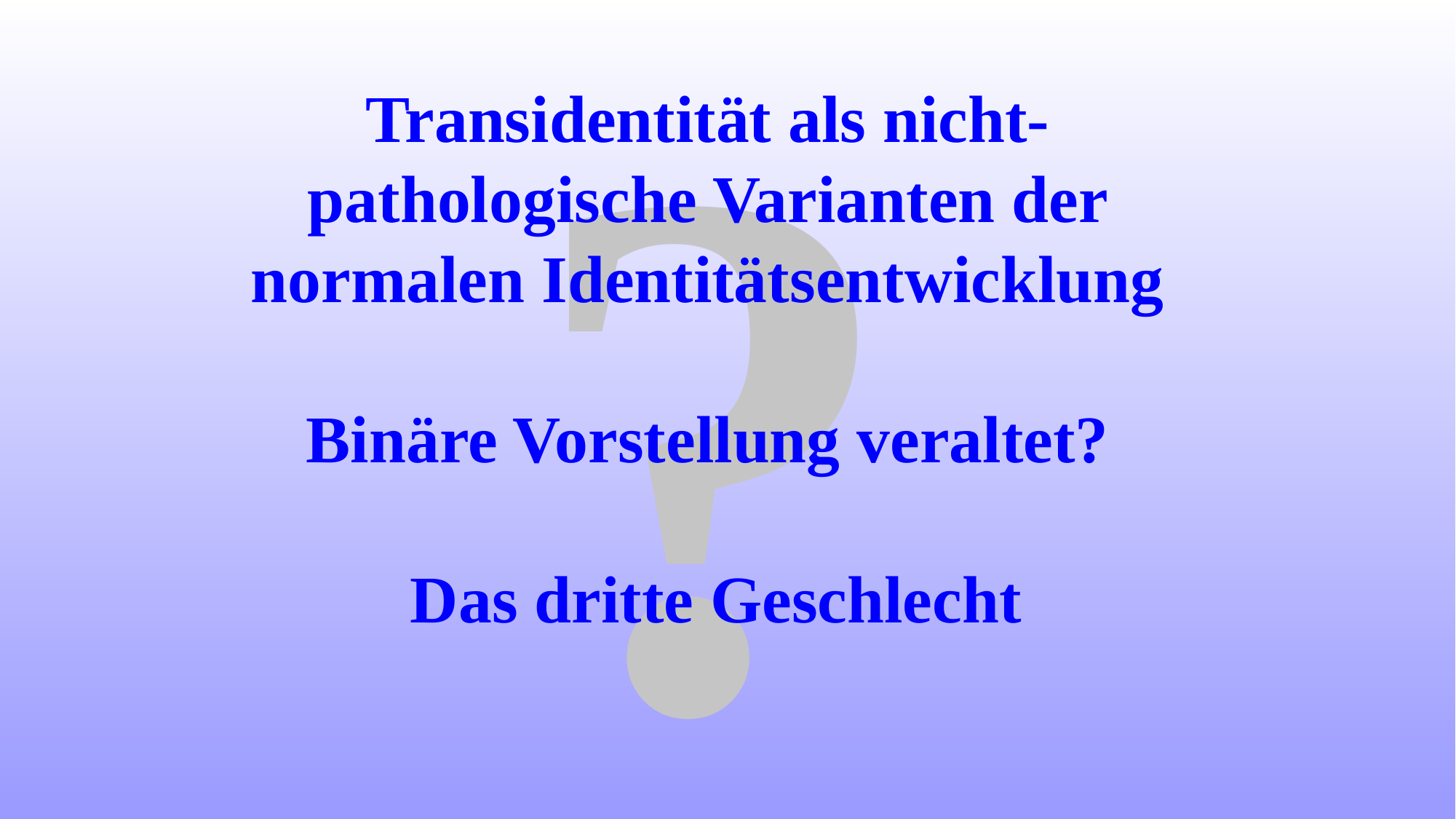

?
# Transidentität als nicht- pathologische Varianten der normalen Identitätsentwicklung Binäre Vorstellung veraltet? Das dritte Geschlecht